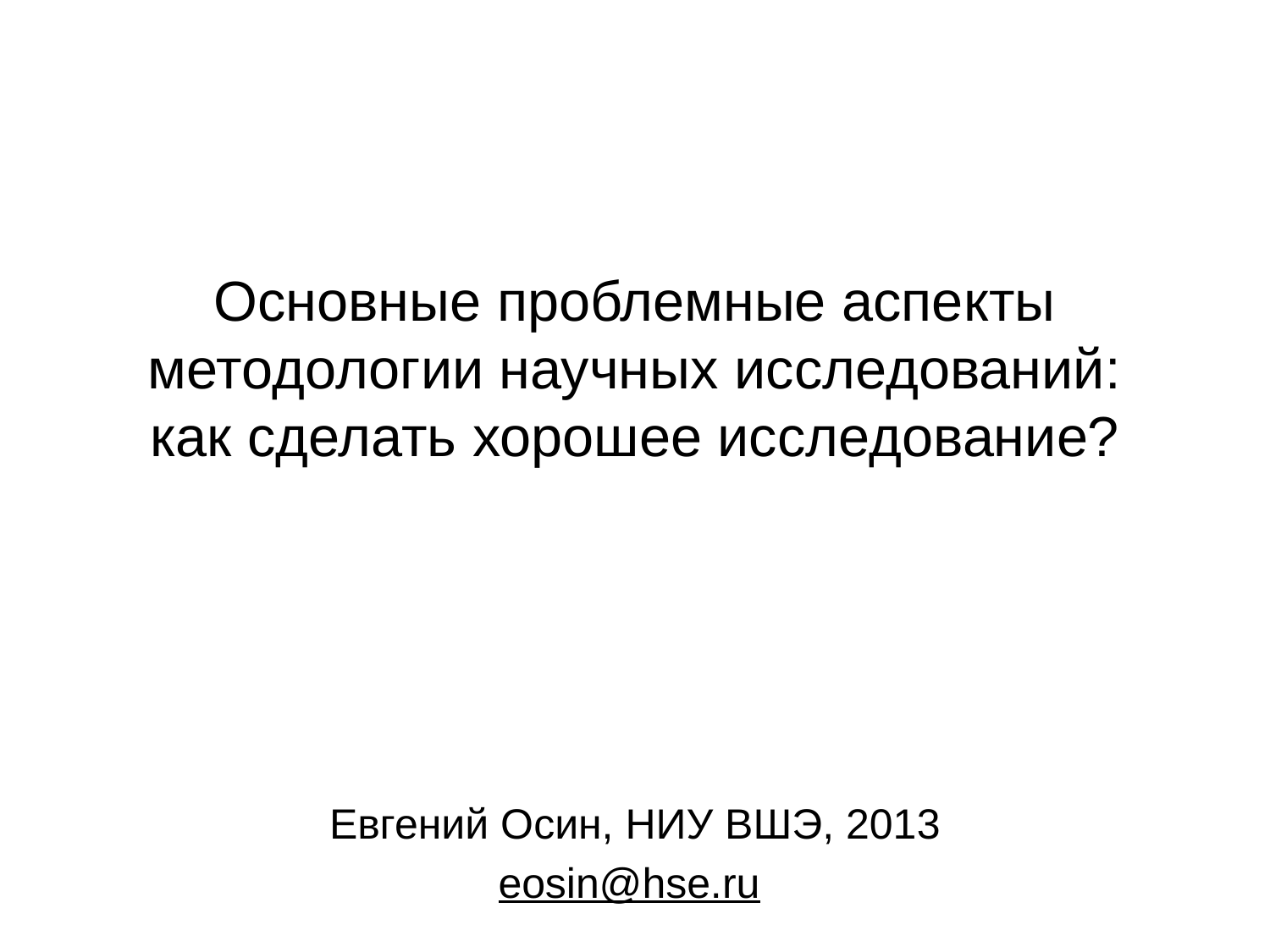

# Основные проблемные аспекты методологии научных исследований: как сделать хорошее исследование?

Евгений Осин, НИУ ВШЭ, 2013
eosin@hse.ru